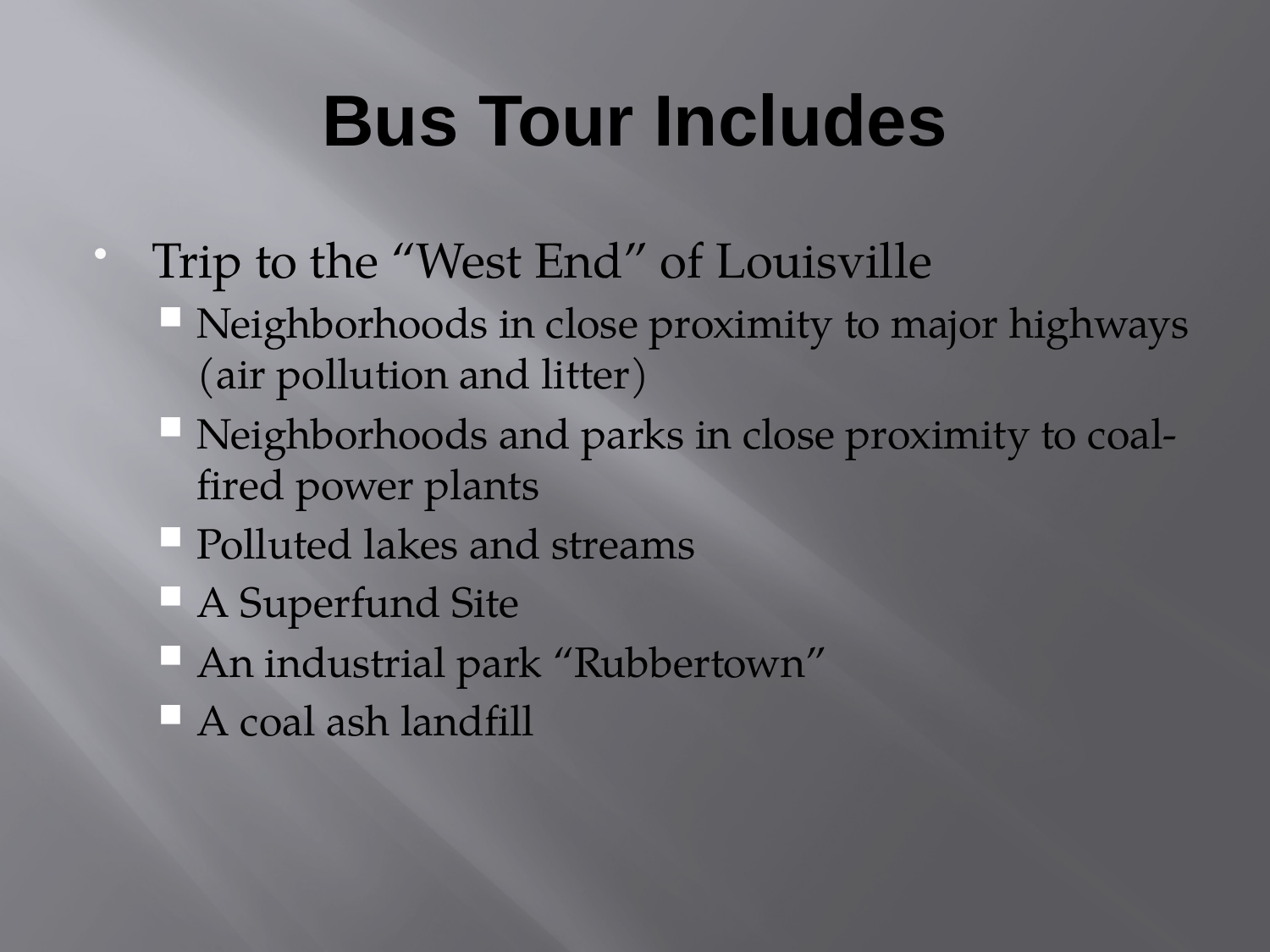

# Bus Tour Includes
Trip to the “West End” of Louisville
Neighborhoods in close proximity to major highways (air pollution and litter)
Neighborhoods and parks in close proximity to coal-fired power plants
Polluted lakes and streams
A Superfund Site
An industrial park “Rubbertown”
A coal ash landfill